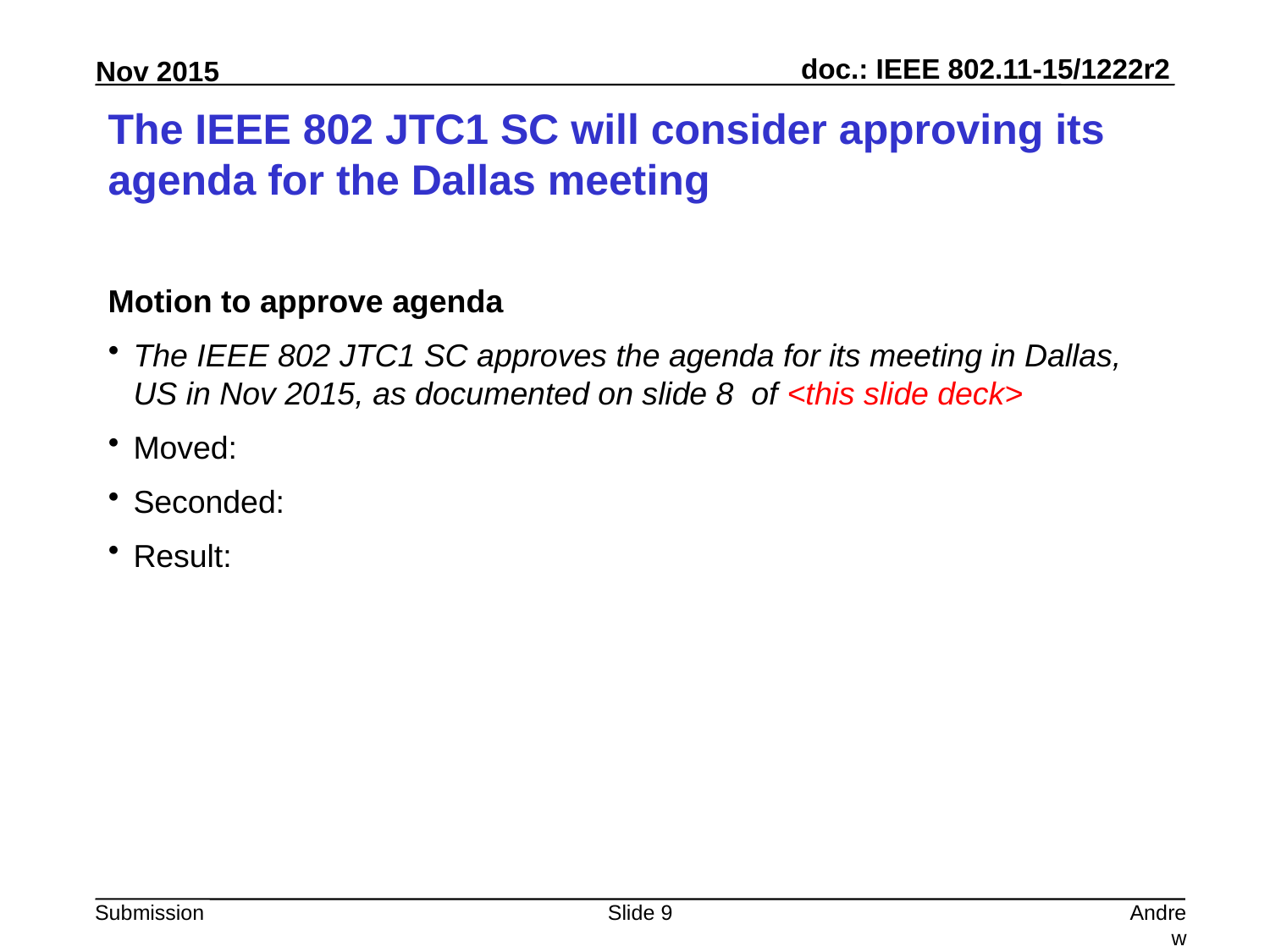

# The IEEE 802 JTC1 SC will consider approving its agenda for the Dallas meeting
Motion to approve agenda
The IEEE 802 JTC1 SC approves the agenda for its meeting in Dallas, US in Nov 2015, as documented on slide 8  of <this slide deck>
Moved:
Seconded:
Result:
Slide 9
Andrew Myles, Cisco